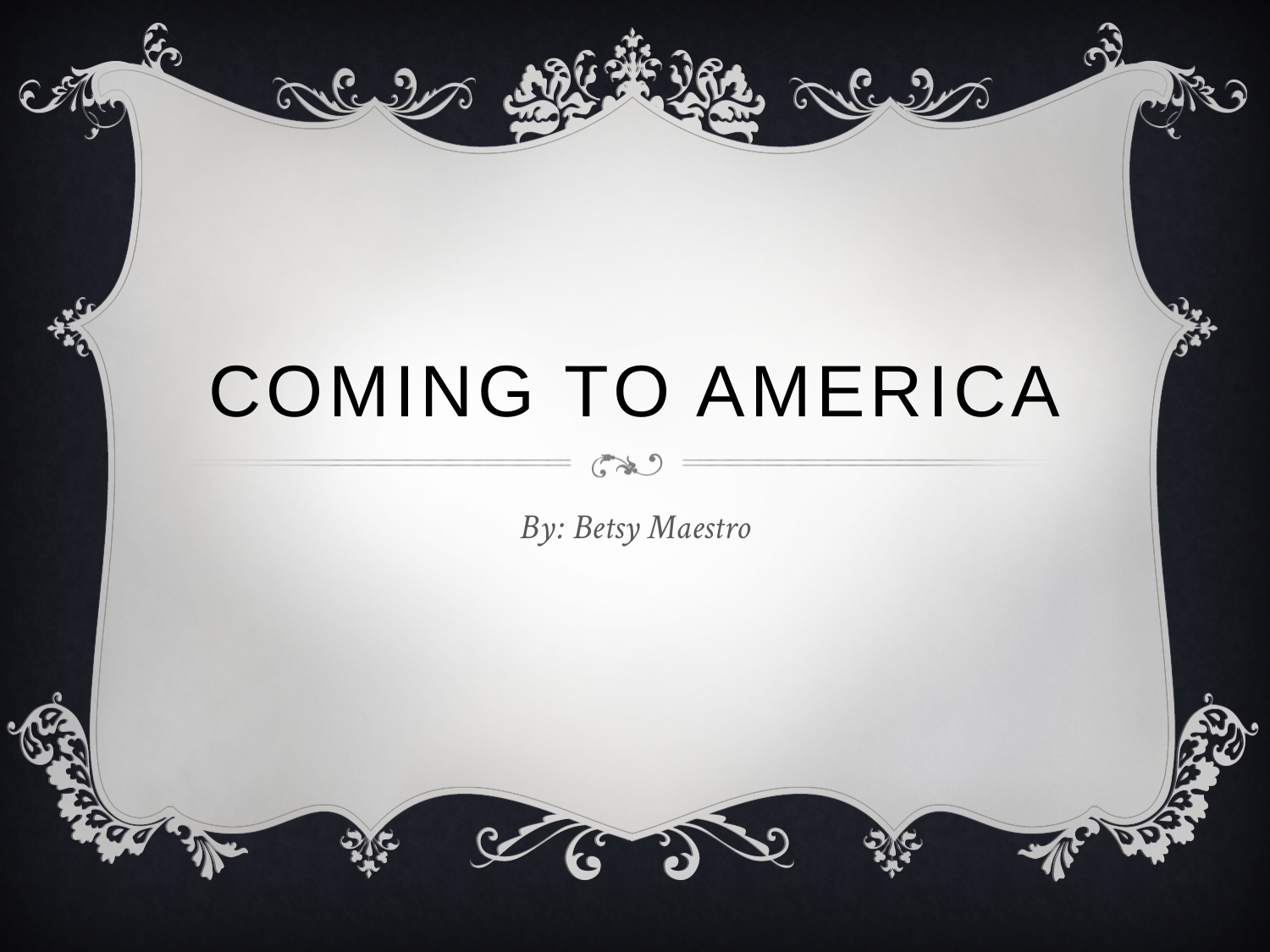

# Coming to America
By: Betsy Maestro